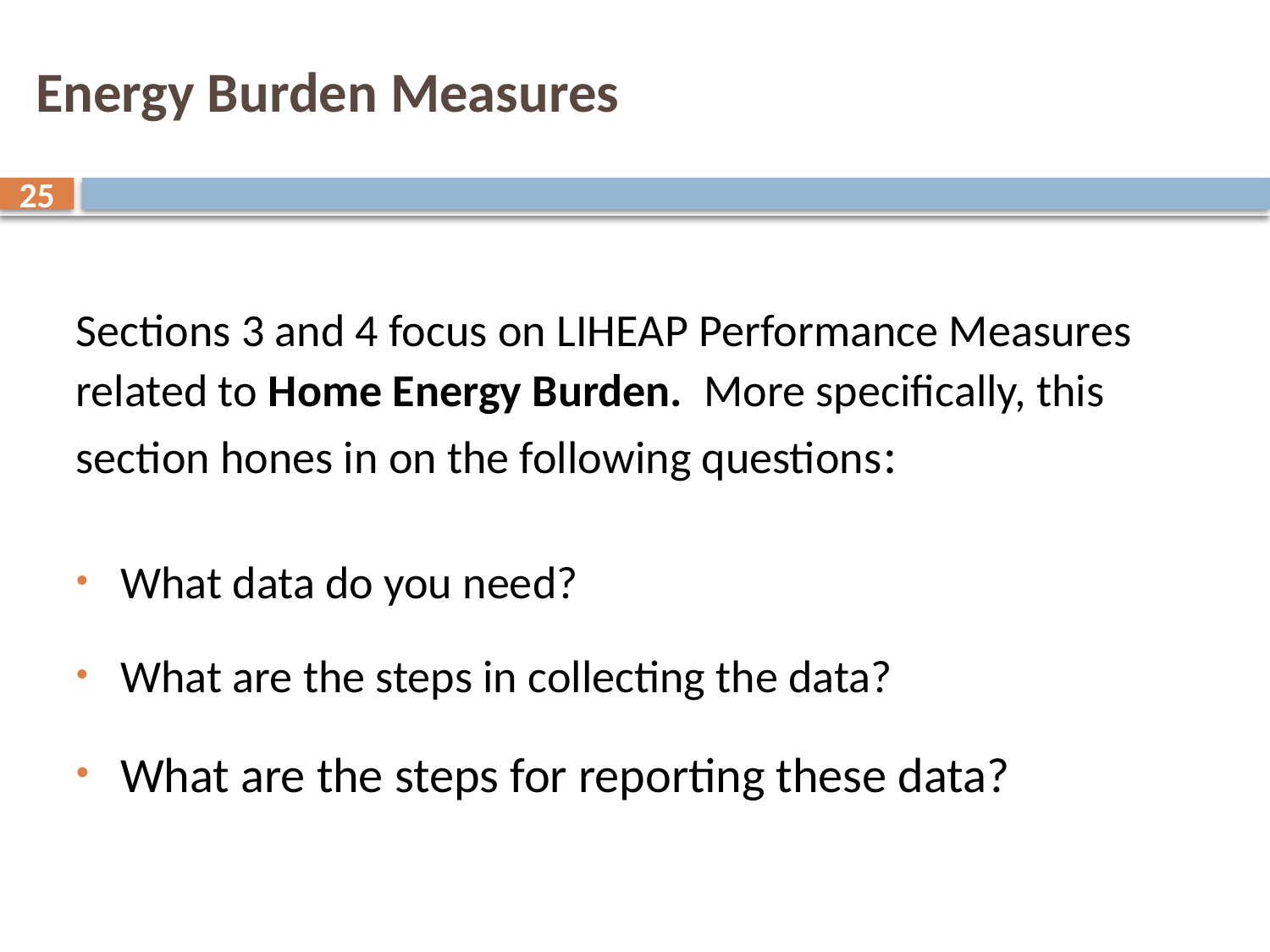

# Energy Burden Measures
25
Sections 3 and 4 focus on LIHEAP Performance Measures related to Home Energy Burden.  More specifically, this section hones in on the following questions:

What data do you need?
What are the steps in collecting the data?
What are the steps for reporting these data?